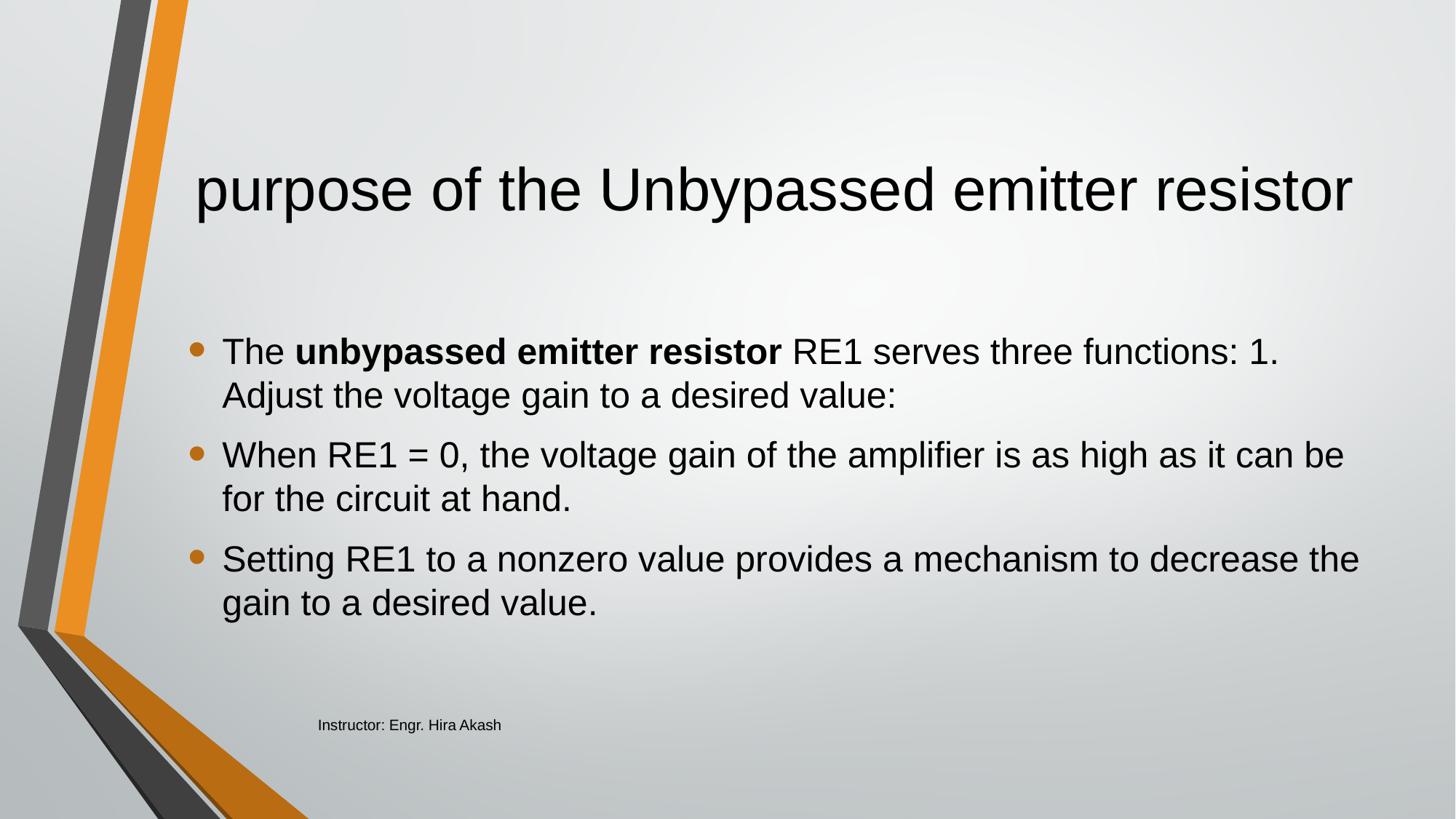

# purpose of the Unbypassed emitter resistor
The unbypassed emitter resistor RE1 serves three functions: 1. Adjust the voltage gain to a desired value:
When RE1 = 0, the voltage gain of the amplifier is as high as it can be for the circuit at hand.
Setting RE1 to a nonzero value provides a mechanism to decrease the gain to a desired value.

Instructor: Engr. Hira Akash